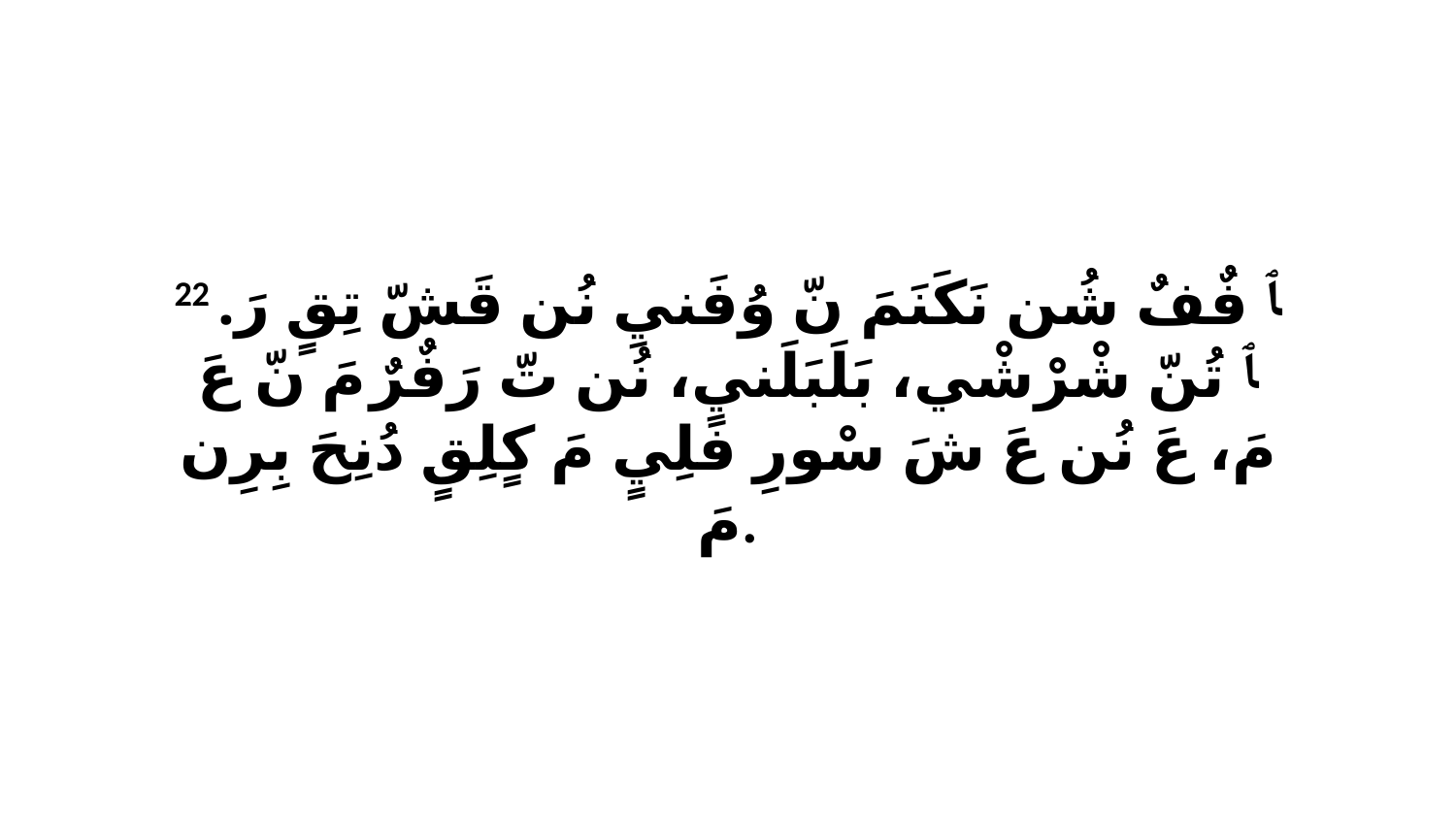

22 ﭑ فٌفٌ شُن نَكَنَمَ نّ وُفَنيِ نُن قَشّ تِقٍ رَ. ﭑ تُنّ شْرْشْي، بَلَبَلَنيِ، نُن تّ رَفٌرٌ مَ نّ عَ مَ، عَ نُن عَ شَ سْورِ فَلِيٍ مَ كٍلِقٍ دُنِحَ بِرِن مَ.